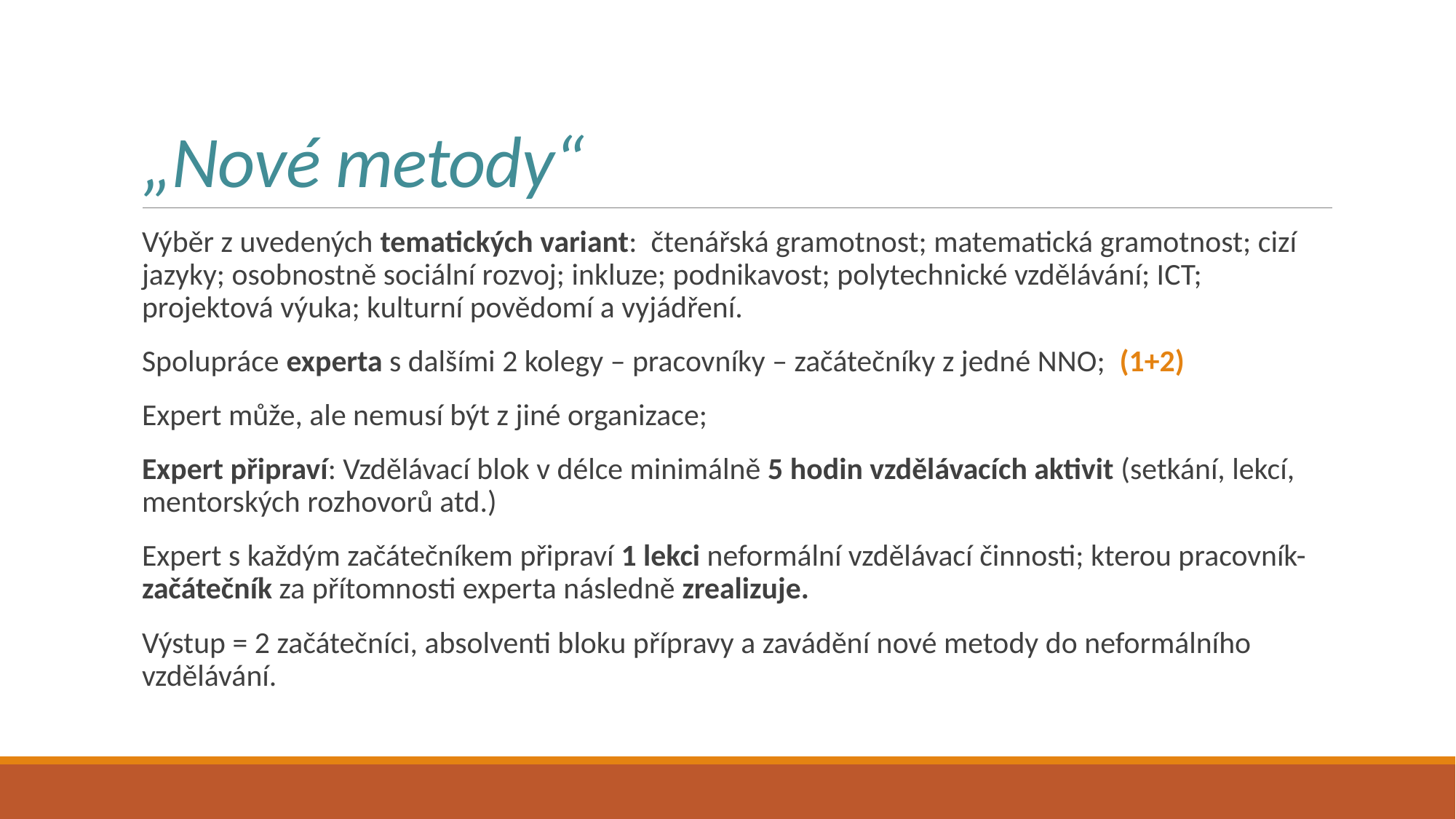

# „Nové metody“
Výběr z uvedených tematických variant:  čtenářská gramotnost; matematická gramotnost; cizí jazyky; osobnostně sociální rozvoj; inkluze; podnikavost; polytechnické vzdělávání; ICT; projektová výuka; kulturní povědomí a vyjádření.
Spolupráce experta s dalšími 2 kolegy – pracovníky – začátečníky z jedné NNO;  (1+2)
Expert může, ale nemusí být z jiné organizace;
Expert připraví: Vzdělávací blok v délce minimálně 5 hodin vzdělávacích aktivit (setkání, lekcí, mentorských rozhovorů atd.)
Expert s každým začátečníkem připraví 1 lekci neformální vzdělávací činnosti; kterou pracovník-začátečník za přítomnosti experta následně zrealizuje.
Výstup = 2 začátečníci, absolventi bloku přípravy a zavádění nové metody do neformálního vzdělávání.